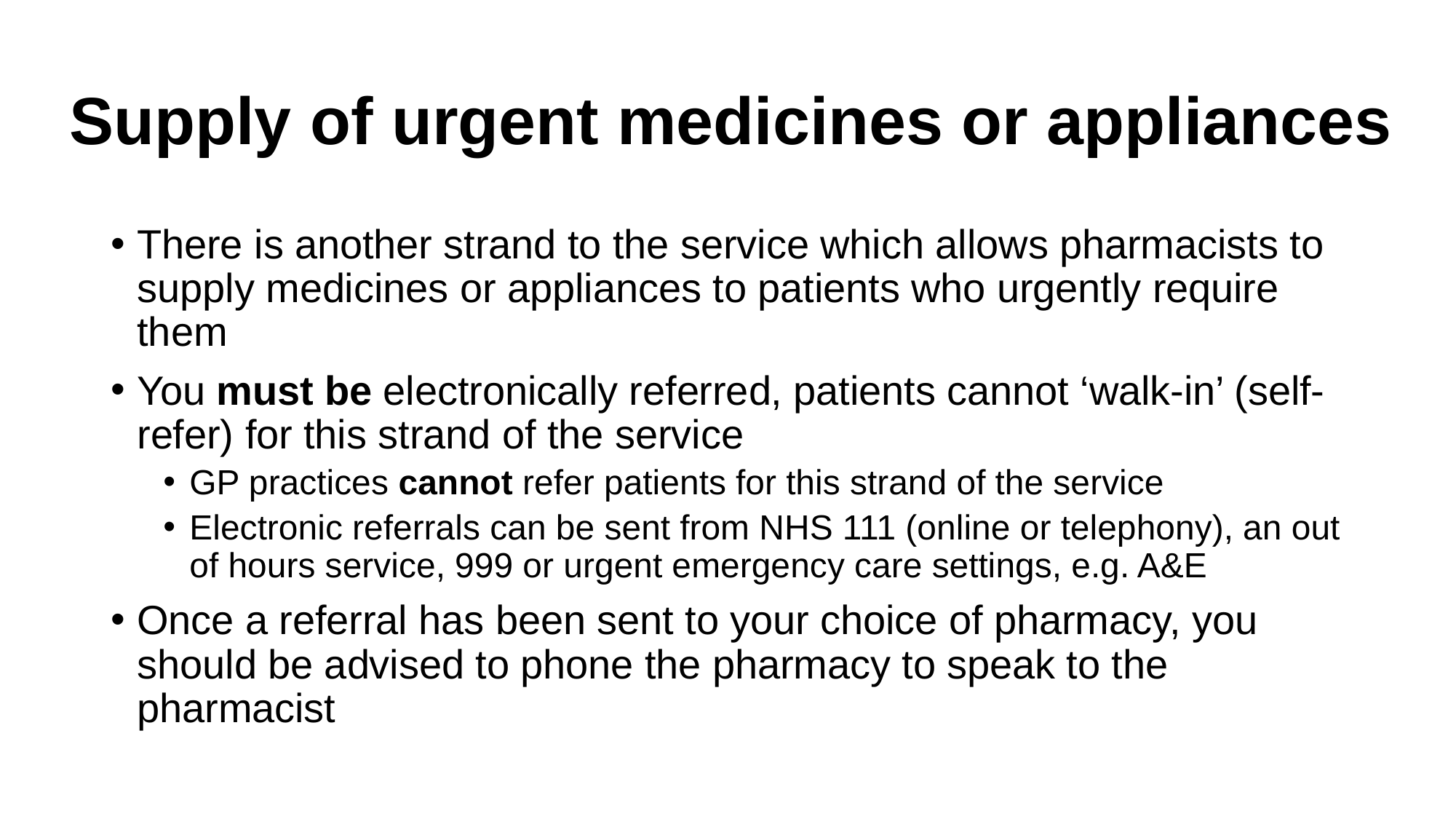

# Supply of urgent medicines or appliances
There is another strand to the service which allows pharmacists to supply medicines or appliances to patients who urgently require them
You must be electronically referred, patients cannot ‘walk-in’ (self-refer) for this strand of the service
GP practices cannot refer patients for this strand of the service
Electronic referrals can be sent from NHS 111 (online or telephony), an out of hours service, 999 or urgent emergency care settings, e.g. A&E
Once a referral has been sent to your choice of pharmacy, you should be advised to phone the pharmacy to speak to the pharmacist